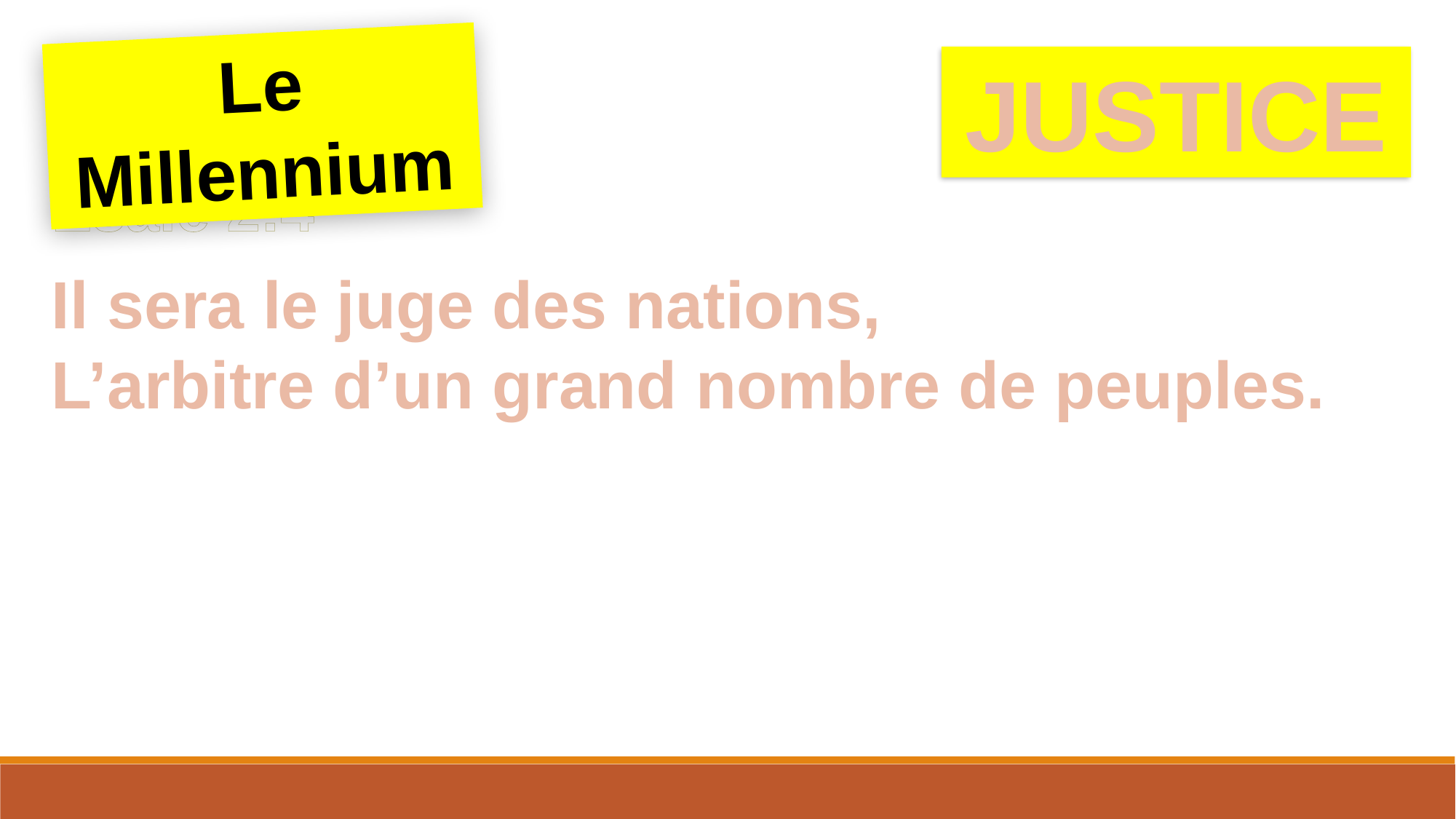

Le Millennium
JUSTICE
Esaïe 2:4

Il sera le juge des nations,
L’arbitre d’un grand nombre de peuples.